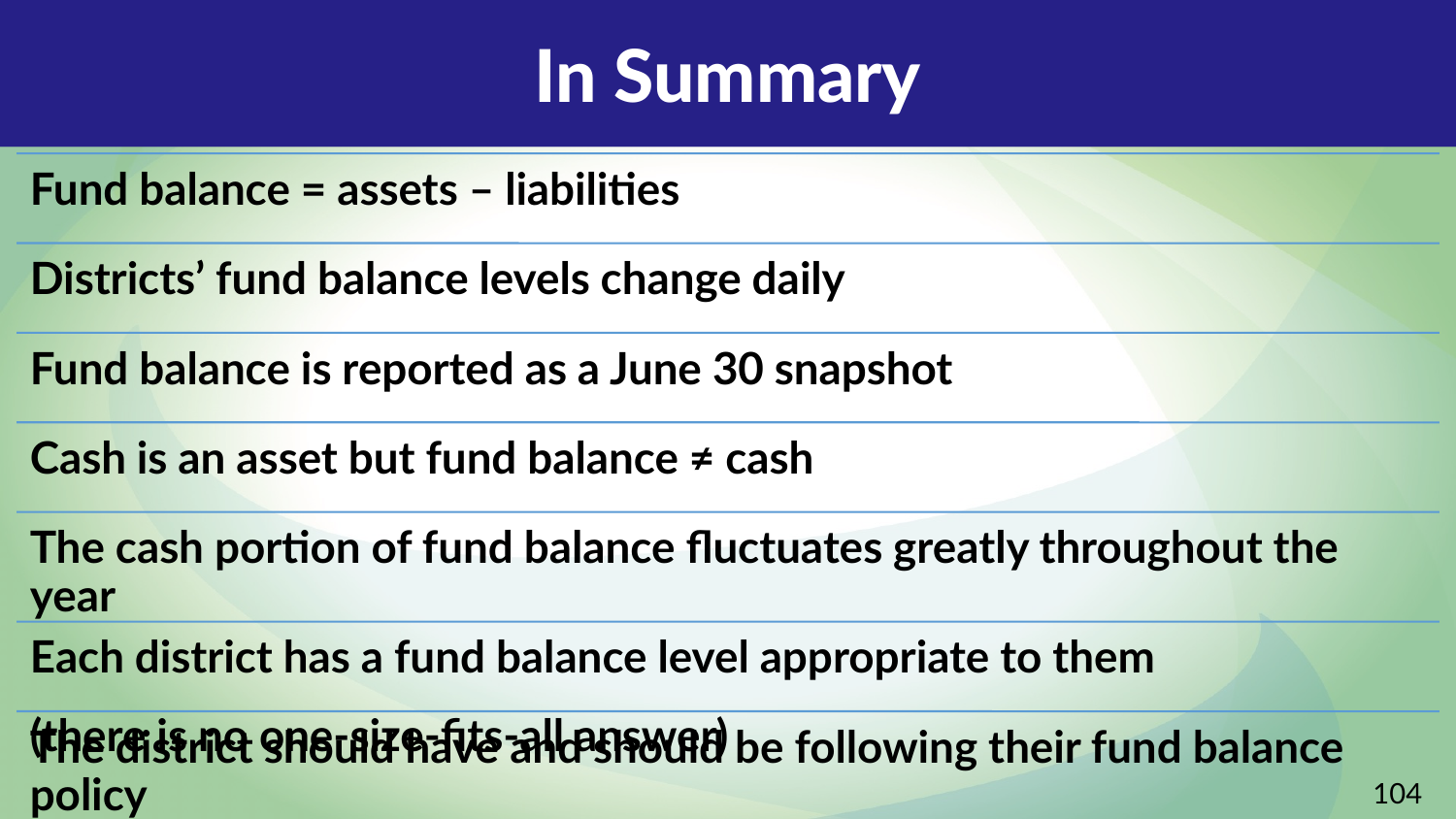

In Summary
Fund balance = assets – liabilities
Districts’ fund balance levels change daily
Fund balance is reported as a June 30 snapshot
Cash is an asset but fund balance ≠ cash
The cash portion of fund balance fluctuates greatly throughout the year
Each district has a fund balance level appropriate to them
(there is no one-size-fits-all answer)
The district should have and should be following their fund balance policy
104